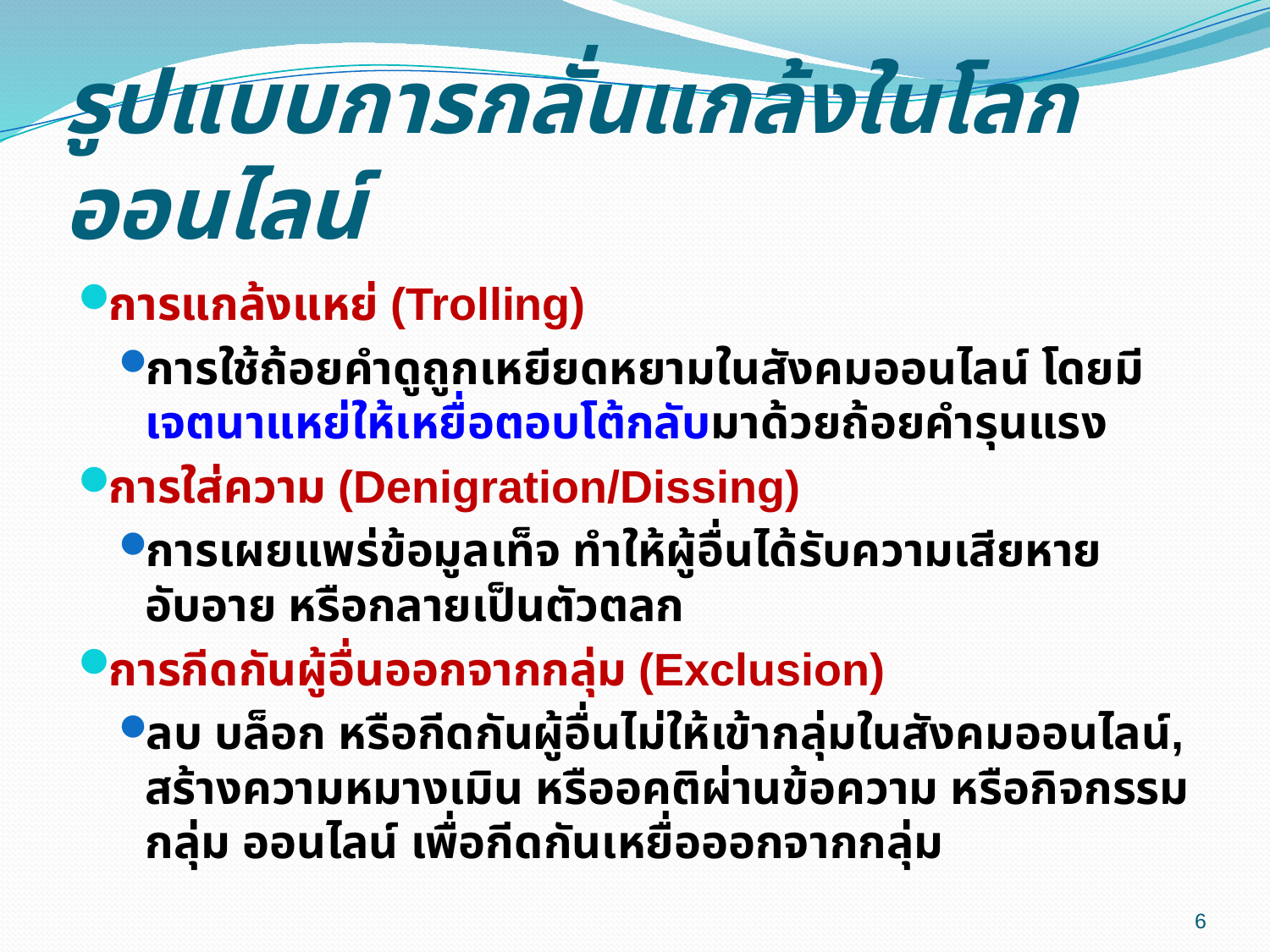

# รูปแบบการกลั่นแกล้งในโลกออนไลน์
การแกล้งแหย่ (Trolling)
การใช้ถ้อยคำดูถูกเหยียดหยามในสังคมออนไลน์ โดยมี เจตนาแหย่ให้เหยื่อตอบโต้กลับมาด้วยถ้อยคำรุนแรง
การใส่ความ (Denigration/Dissing)
การเผยแพร่ข้อมูลเท็จ ทำให้ผู้อื่นได้รับความเสียหาย อับอาย หรือกลายเป็นตัวตลก
การกีดกันผู้อื่นออกจากกลุ่ม (Exclusion)
ลบ บล็อก หรือกีดกันผู้อื่นไม่ให้เข้ากลุ่มในสังคมออนไลน์, สร้างความหมางเมิน หรืออคติผ่านข้อความ หรือกิจกรรมกลุ่ม ออนไลน์ เพื่อกีดกันเหยื่อออกจากกลุ่ม
6